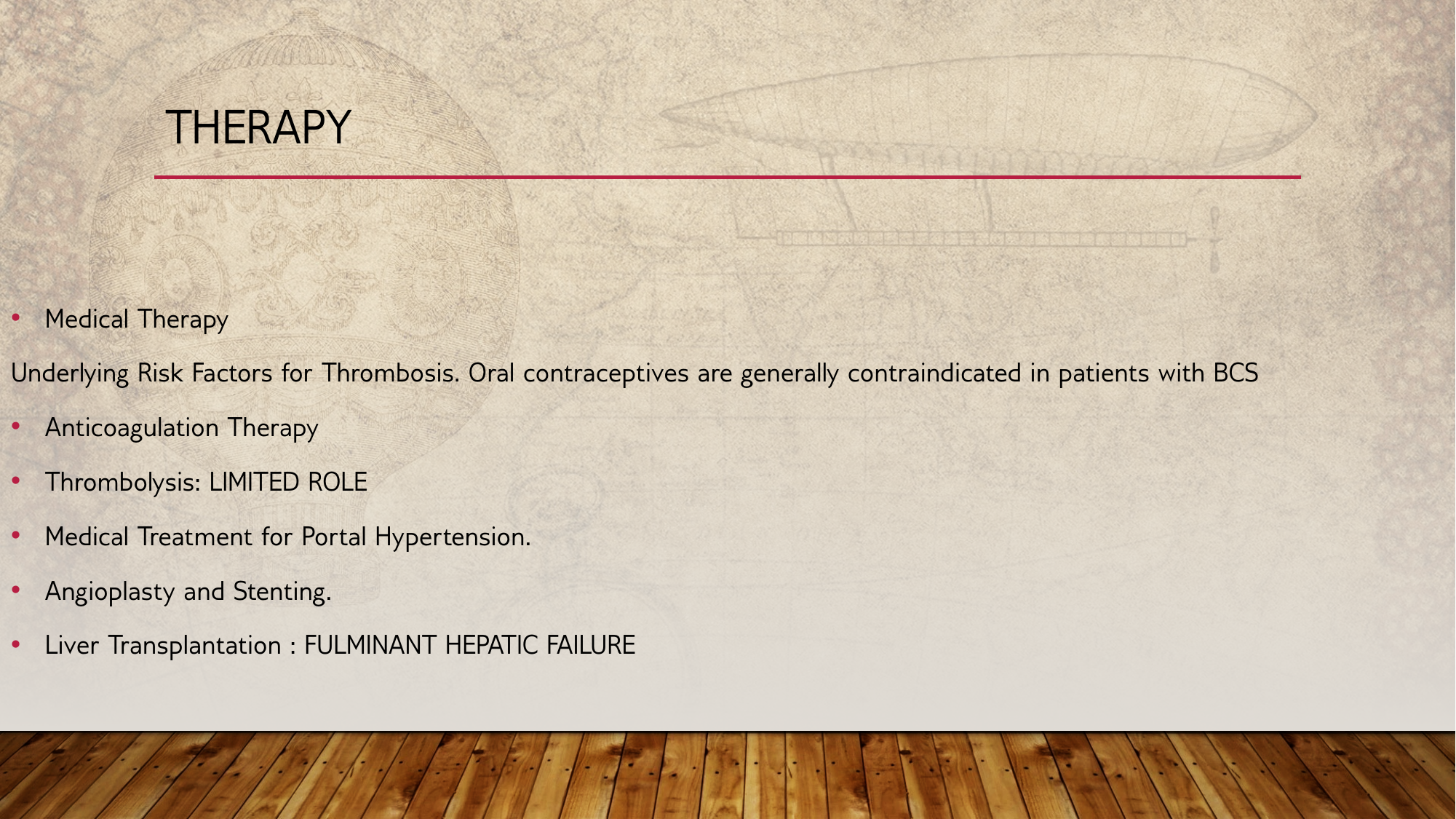

# Therapy
Medical Therapy
Underlying Risk Factors for Thrombosis. Oral contraceptives are generally contraindicated in patients with BCS
Anticoagulation Therapy
Thrombolysis: LIMITED ROLE
Medical Treatment for Portal Hypertension.
Angioplasty and Stenting.
Liver Transplantation : FULMINANT HEPATIC FAILURE